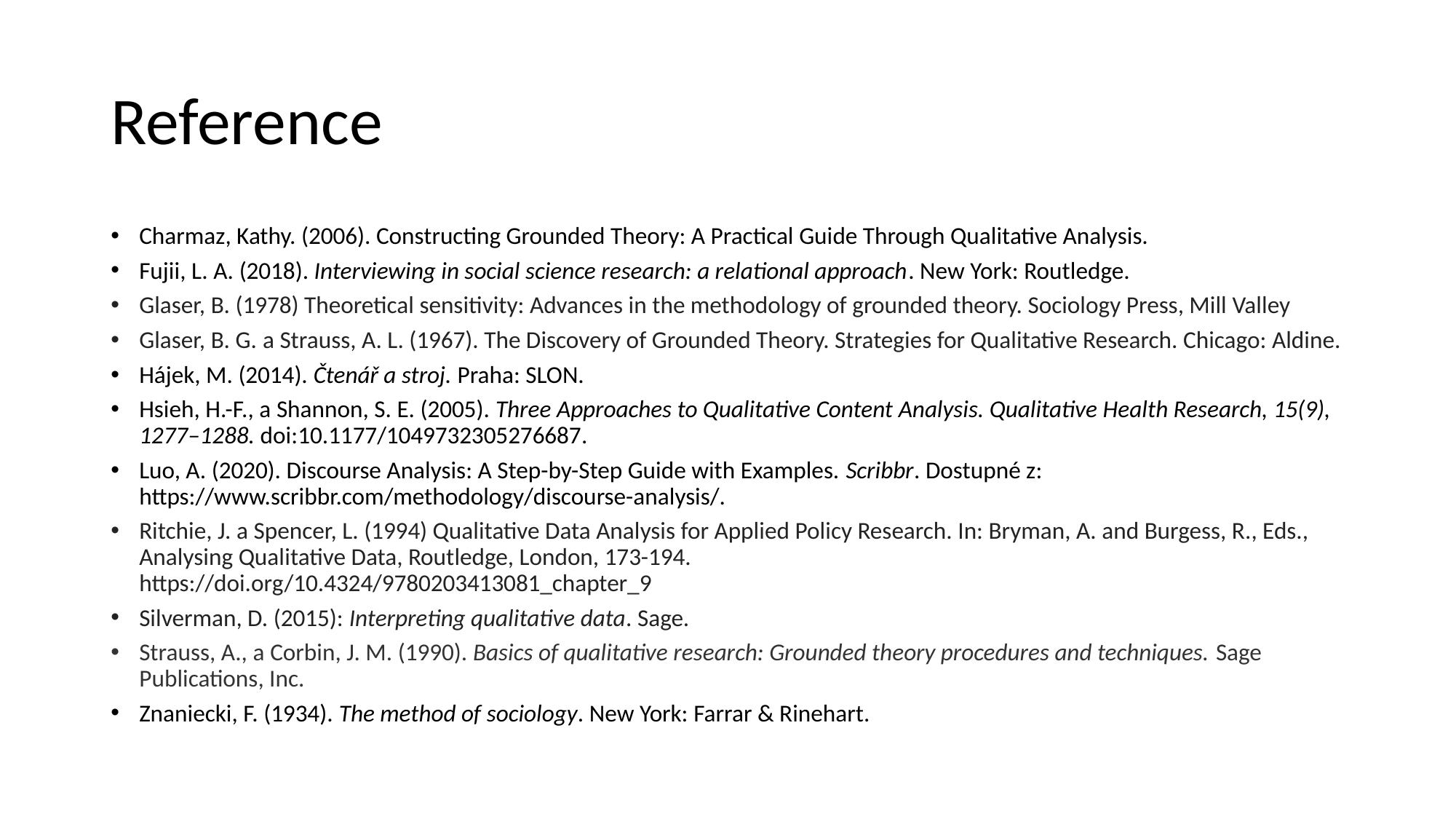

# Reference
Charmaz, Kathy. (2006). Constructing Grounded Theory: A Practical Guide Through Qualitative Analysis.
Fujii, L. A. (2018). Interviewing in social science research: a relational approach. New York: Routledge.
Glaser, B. (1978) Theoretical sensitivity: Advances in the methodology of grounded theory. Sociology Press, Mill Valley
Glaser, B. G. a Strauss, A. L. (1967). The Discovery of Grounded Theory. Strategies for Qualitative Research. Chicago: Aldine.
Hájek, M. (2014). Čtenář a stroj. Praha: SLON.
Hsieh, H.-F., a Shannon, S. E. (2005). Three Approaches to Qualitative Content Analysis. Qualitative Health Research, 15(9), 1277–1288. doi:10.1177/1049732305276687.
Luo, A. (2020). Discourse Analysis: A Step-by-Step Guide with Examples. Scribbr. Dostupné z: https://www.scribbr.com/methodology/discourse-analysis/.
Ritchie, J. a Spencer, L. (1994) Qualitative Data Analysis for Applied Policy Research. In: Bryman, A. and Burgess, R., Eds., Analysing Qualitative Data, Routledge, London, 173-194.
https://doi.org/10.4324/9780203413081_chapter_9
Silverman, D. (2015): Interpreting qualitative data. Sage.
Strauss, A., a Corbin, J. M. (1990). Basics of qualitative research: Grounded theory procedures and techniques. Sage Publications, Inc.
Znaniecki, F. (1934). The method of sociology. New York: Farrar & Rinehart.